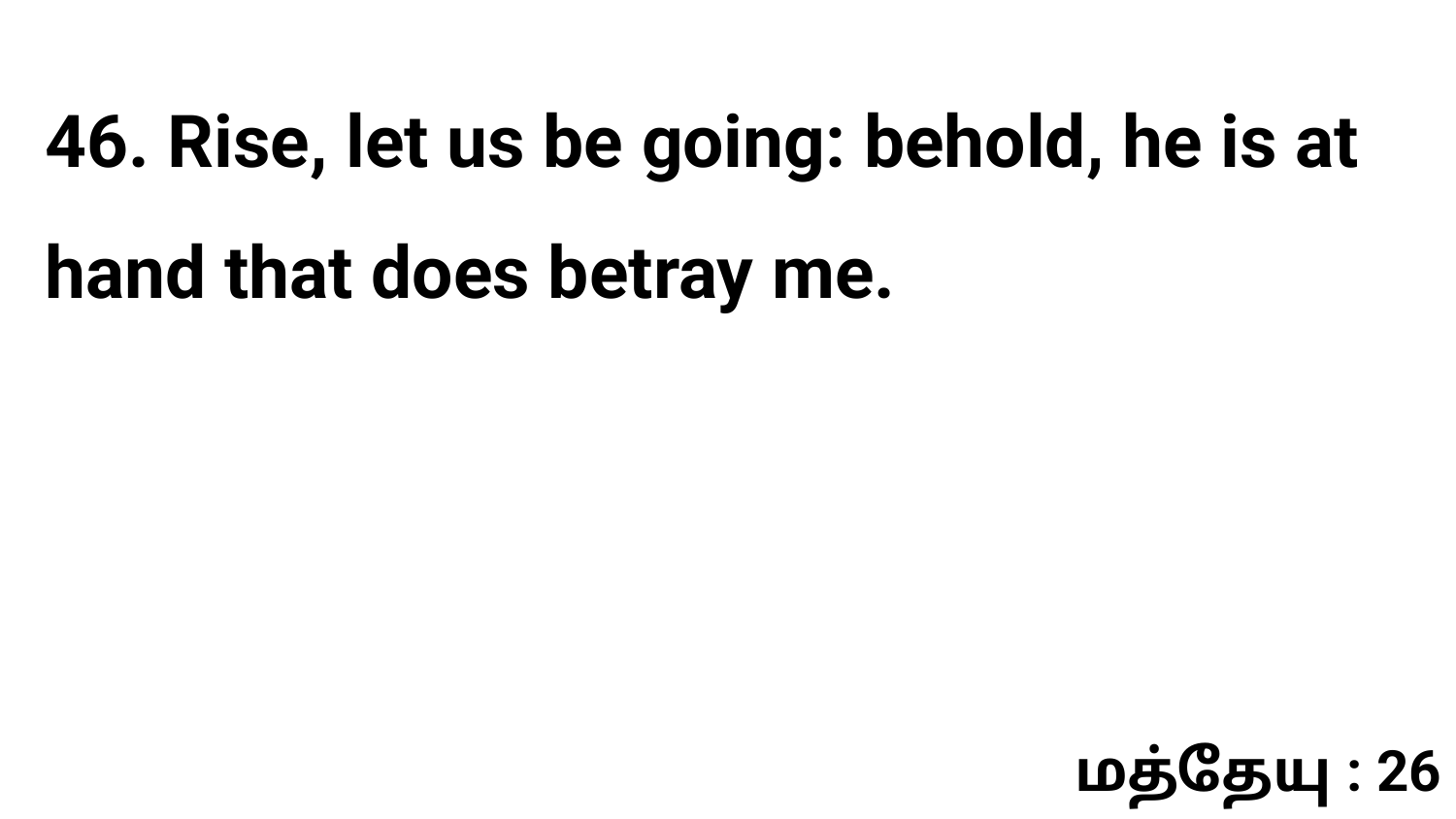

46. Rise, let us be going: behold, he is at hand that does betray me.
மத்தேயு : 26